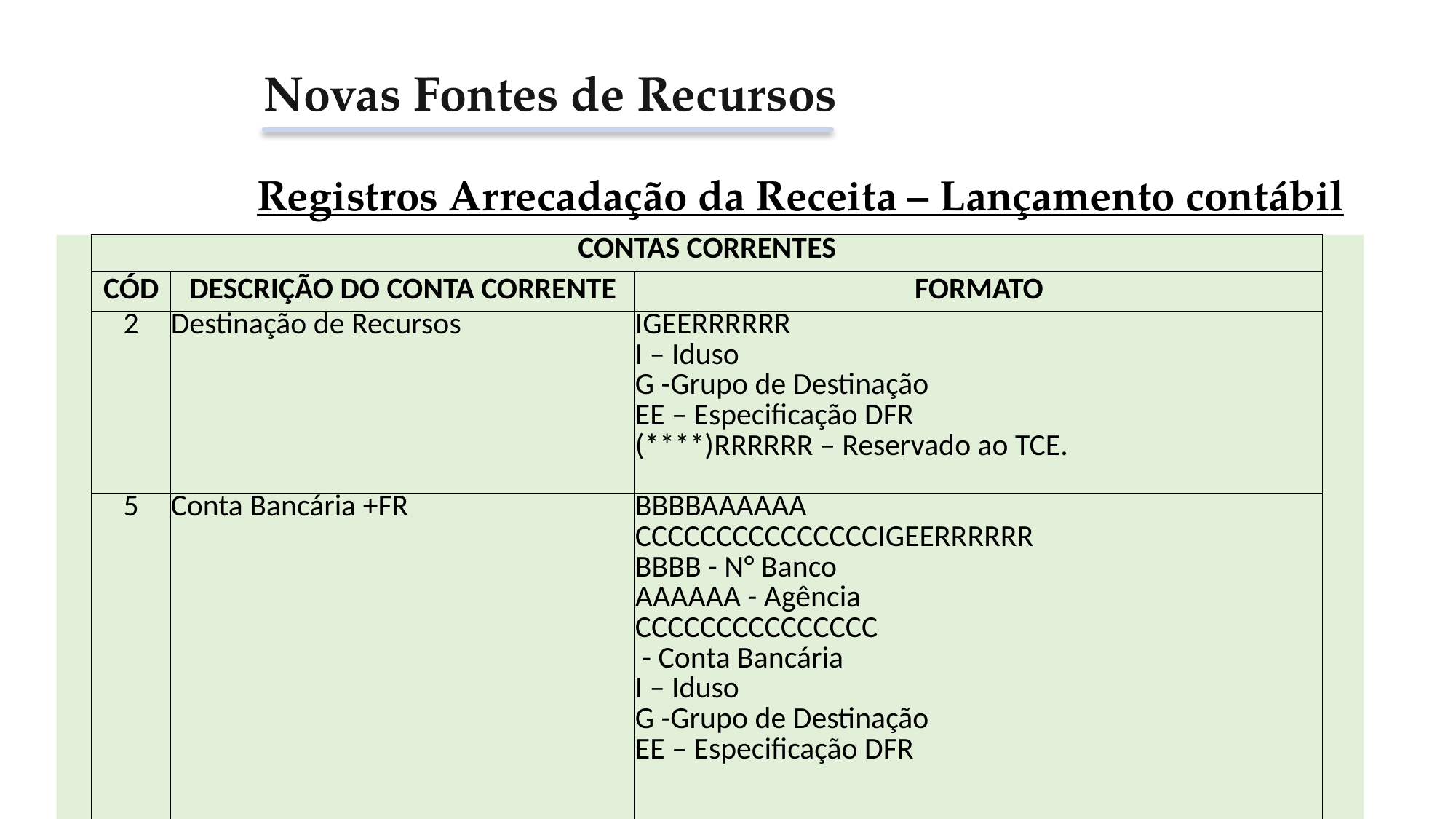

Novas Fontes de Recursos
Registros Arrecadação da Receita – Lançamento contábil

| CONTAS CORRENTES |  |  |
| --- | --- | --- |
| CÓD | DESCRIÇÃO DO CONTA CORRENTE | FORMATO |
| 2 | Destinação de Recursos | IGEERRRRRR I – Iduso G -Grupo de Destinação EE – Especificação DFR (\*\*\*\*)RRRRRR – Reservado ao TCE. |
| 5 | Conta Bancária +FR | BBBBAAAAAA CCCCCCCCCCCCCCCIGEERRRRRR BBBB - N° Banco AAAAAA - Agência CCCCCCCCCCCCCCC - Conta Bancária I – Iduso G -Grupo de Destinação EE – Especificação DFR |